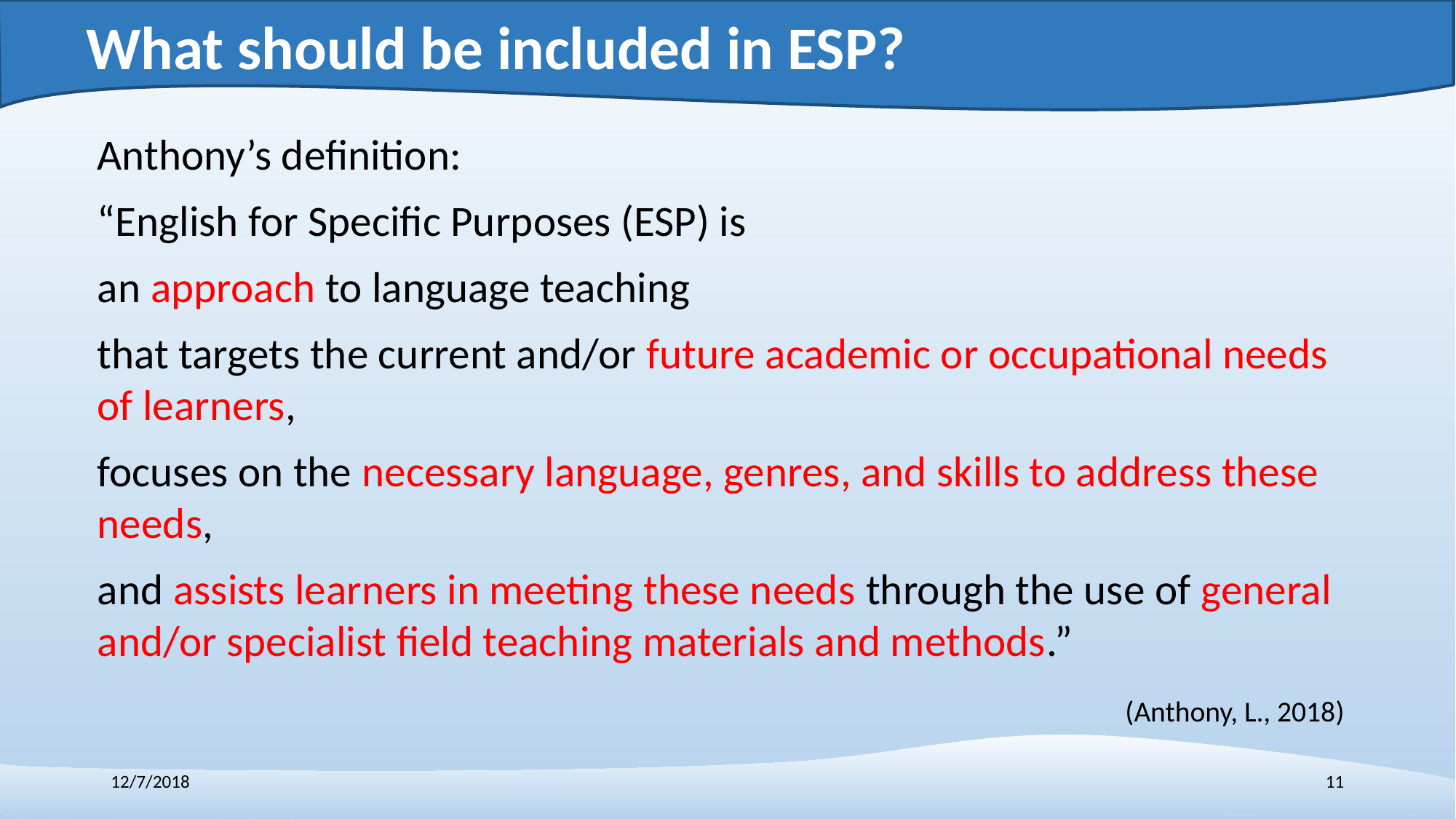

# What should be included in ESP?
Anthony’s definition:
“English for Specific Purposes (ESP) is
an approach to language teaching
that targets the current and/or future academic or occupational needs of learners,
focuses on the necessary language, genres, and skills to address these needs,
and assists learners in meeting these needs through the use of general and/or specialist field teaching materials and methods.”
 (Anthony, L., 2018)
12/7/2018

11